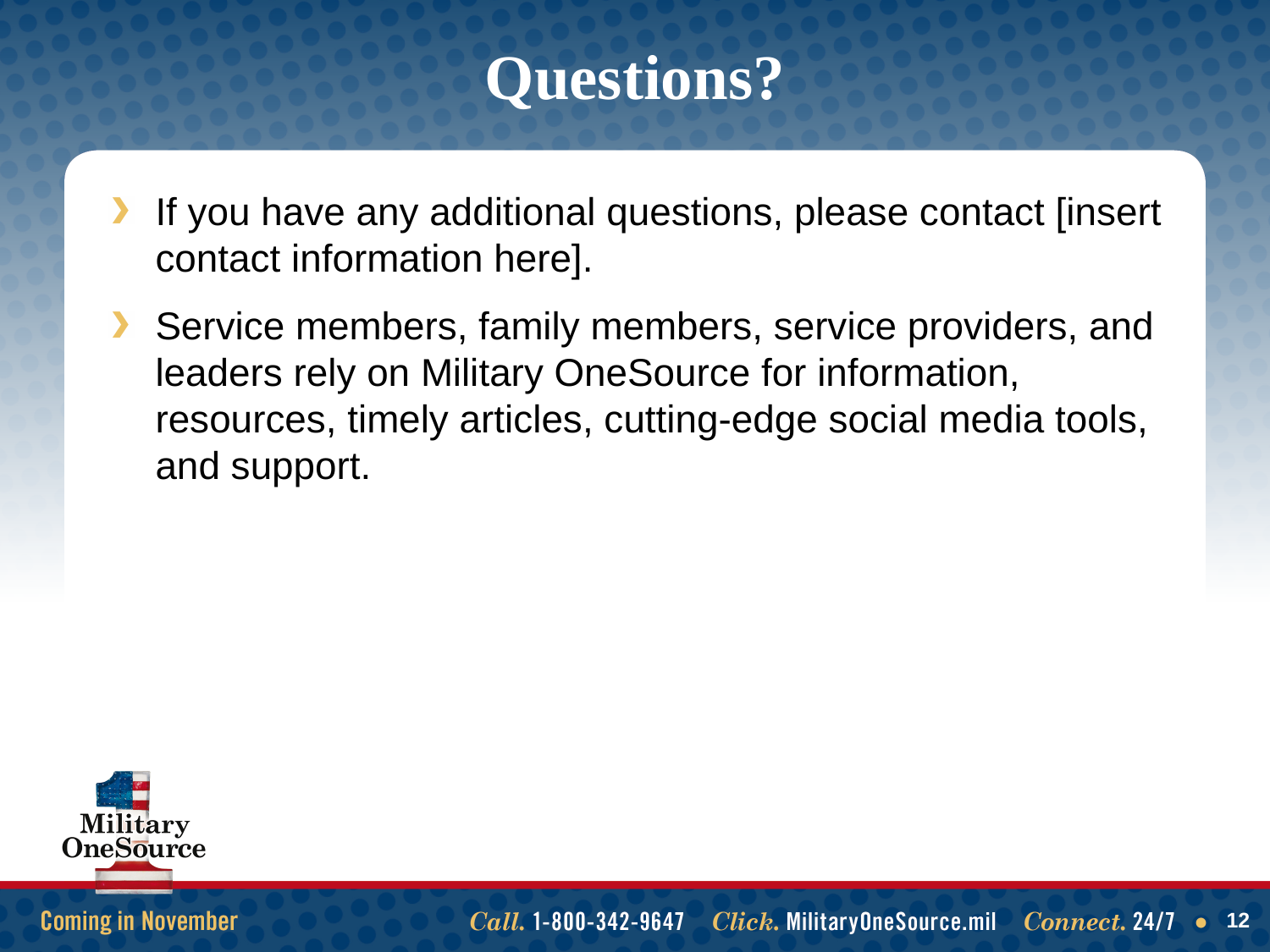

# Questions?
If you have any additional questions, please contact [insert contact information here].
Service members, family members, service providers, and leaders rely on Military OneSource for information, resources, timely articles, cutting-edge social media tools, and support.